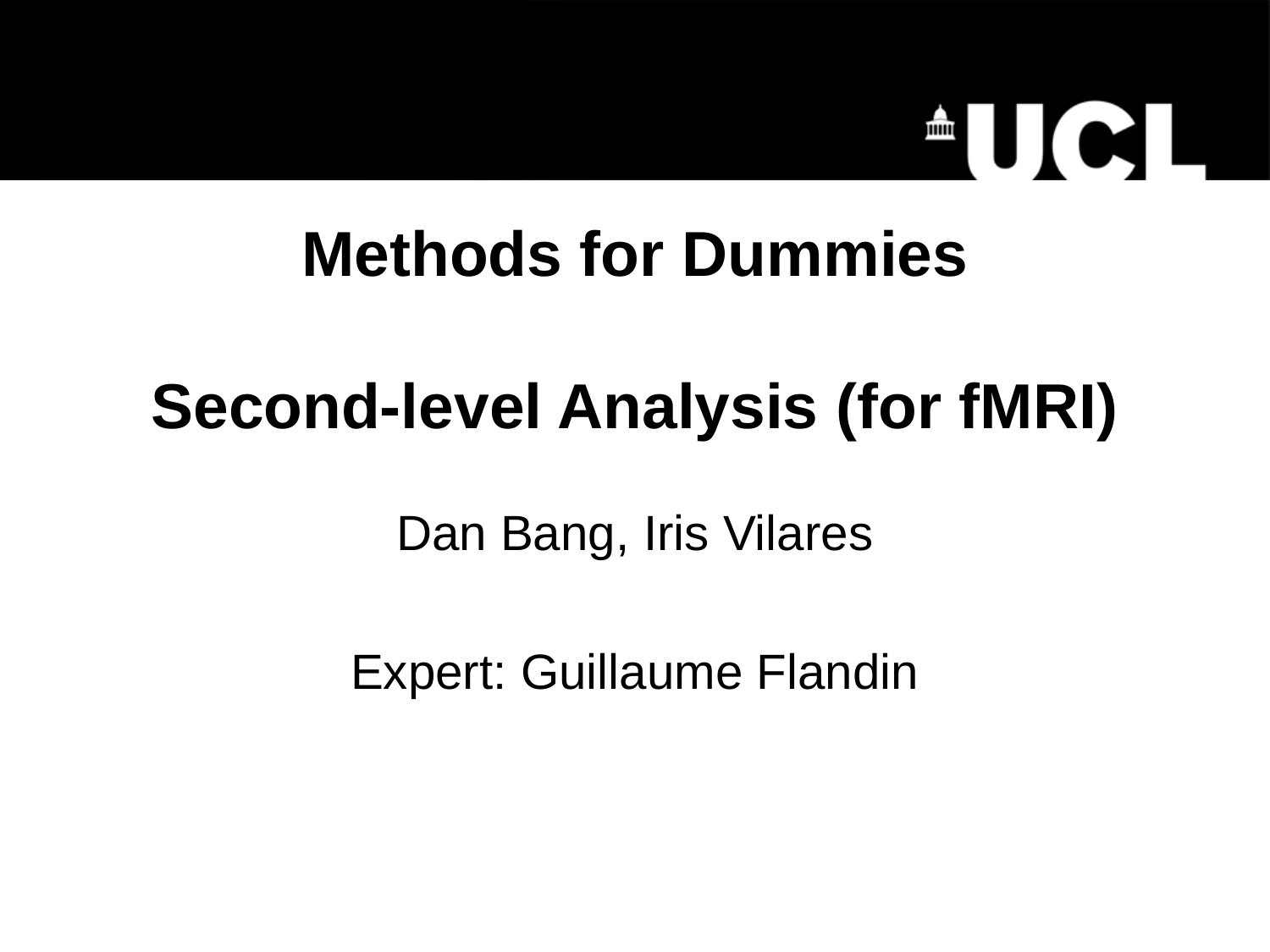

# Methods for Dummies Second-level Analysis (for fMRI)

Dan Bang, Iris Vilares

Expert: Guillaume Flandin